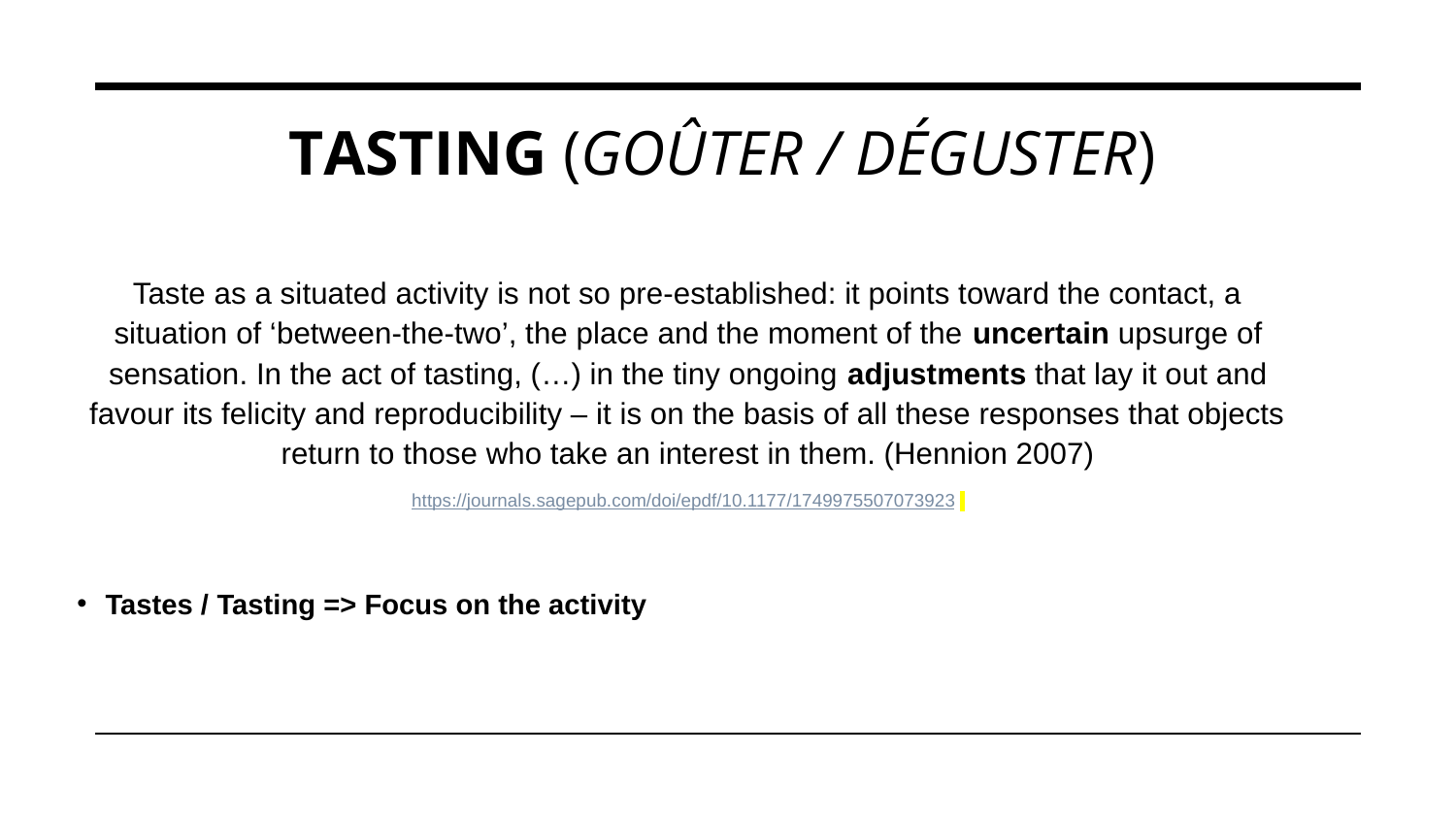

# TASTING (GOÛTER / DÉGUSTER)
Taste as a situated activity is not so pre-established: it points toward the contact, a situation of ‘between-the-two’, the place and the moment of the uncertain upsurge of sensation. In the act of tasting, (…) in the tiny ongoing adjustments that lay it out and favour its felicity and reproducibility – it is on the basis of all these responses that objects return to those who take an interest in them. (Hennion 2007)
https://journals.sagepub.com/doi/epdf/10.1177/1749975507073923

Tastes / Tasting => Focus on the activity